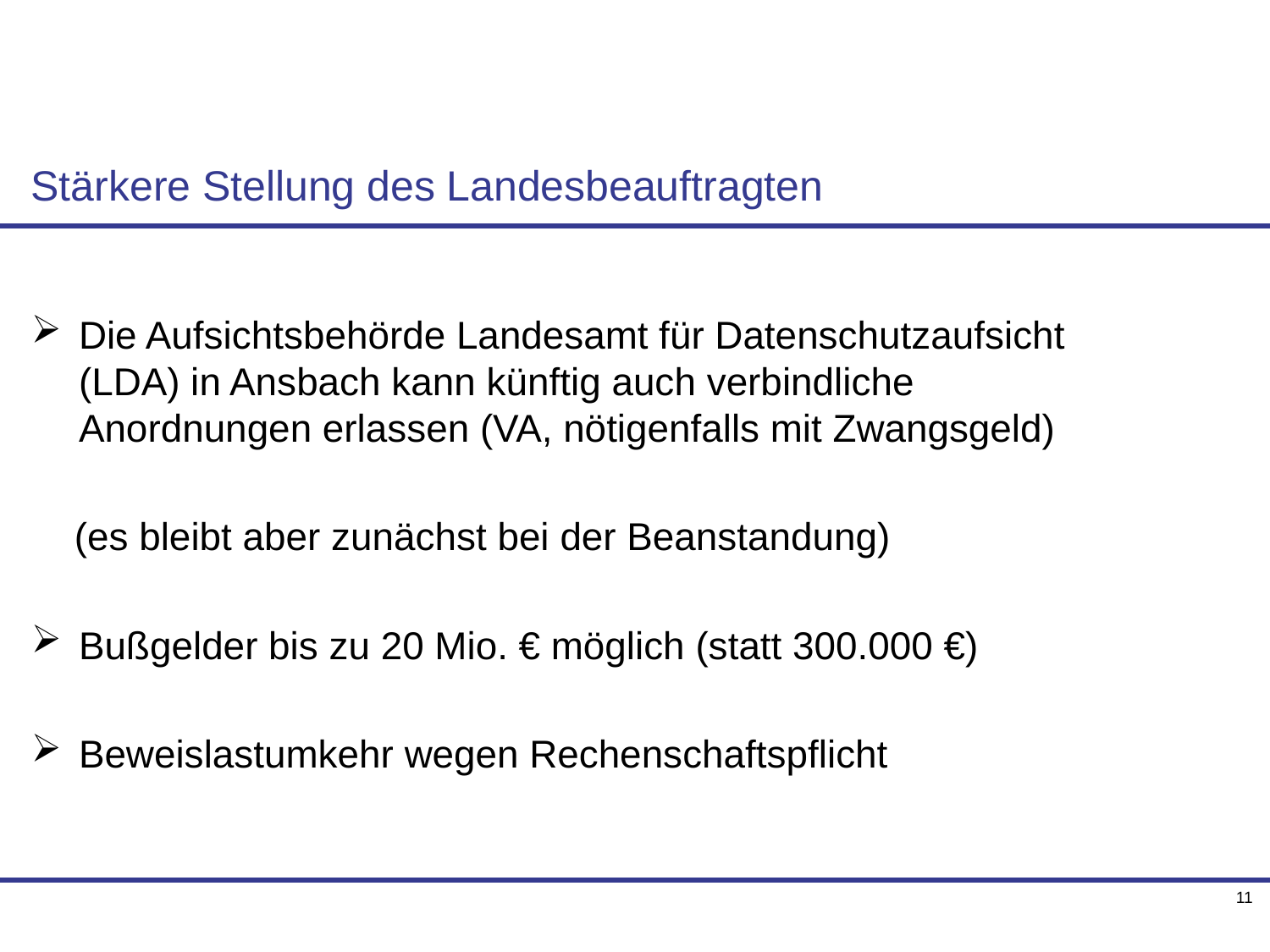

# Stärkere Stellung des Landesbeauftragten

Die Aufsichtsbehörde Landesamt für Datenschutzaufsicht (LDA) in Ansbach kann künftig auch verbindliche Anordnungen erlassen (VA, nötigenfalls mit Zwangsgeld)

    (es bleibt aber zunächst bei der Beanstandung)

Bußgelder bis zu 20 Mio. € möglich (statt 300.000 €)

Beweislastumkehr wegen Rechenschaftspflicht

11